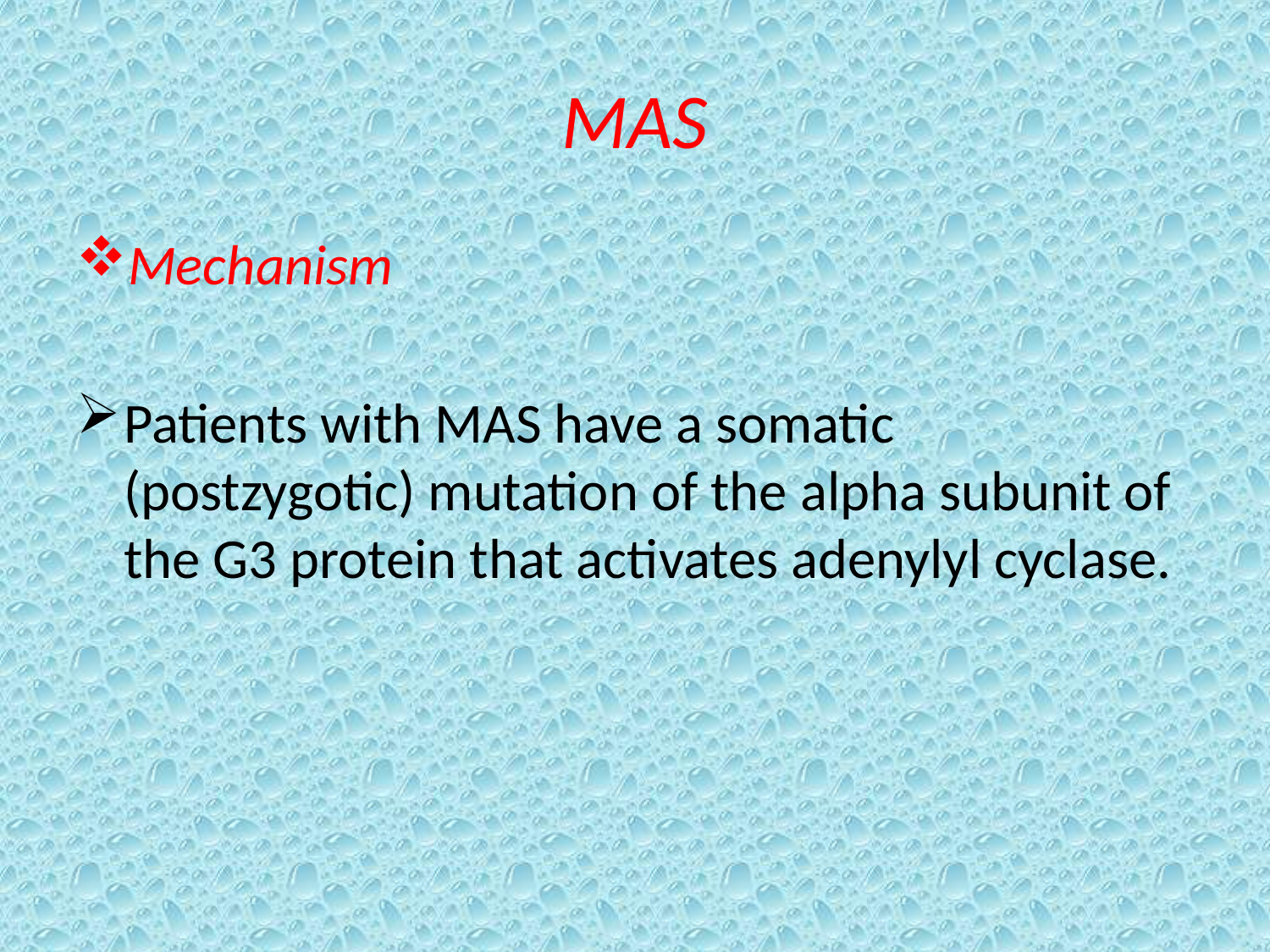

# MAS
Mechanism

Patients with MAS have a somatic (postzygotic) mutation of the alpha subunit of the G3 protein that activates adenylyl cyclase.